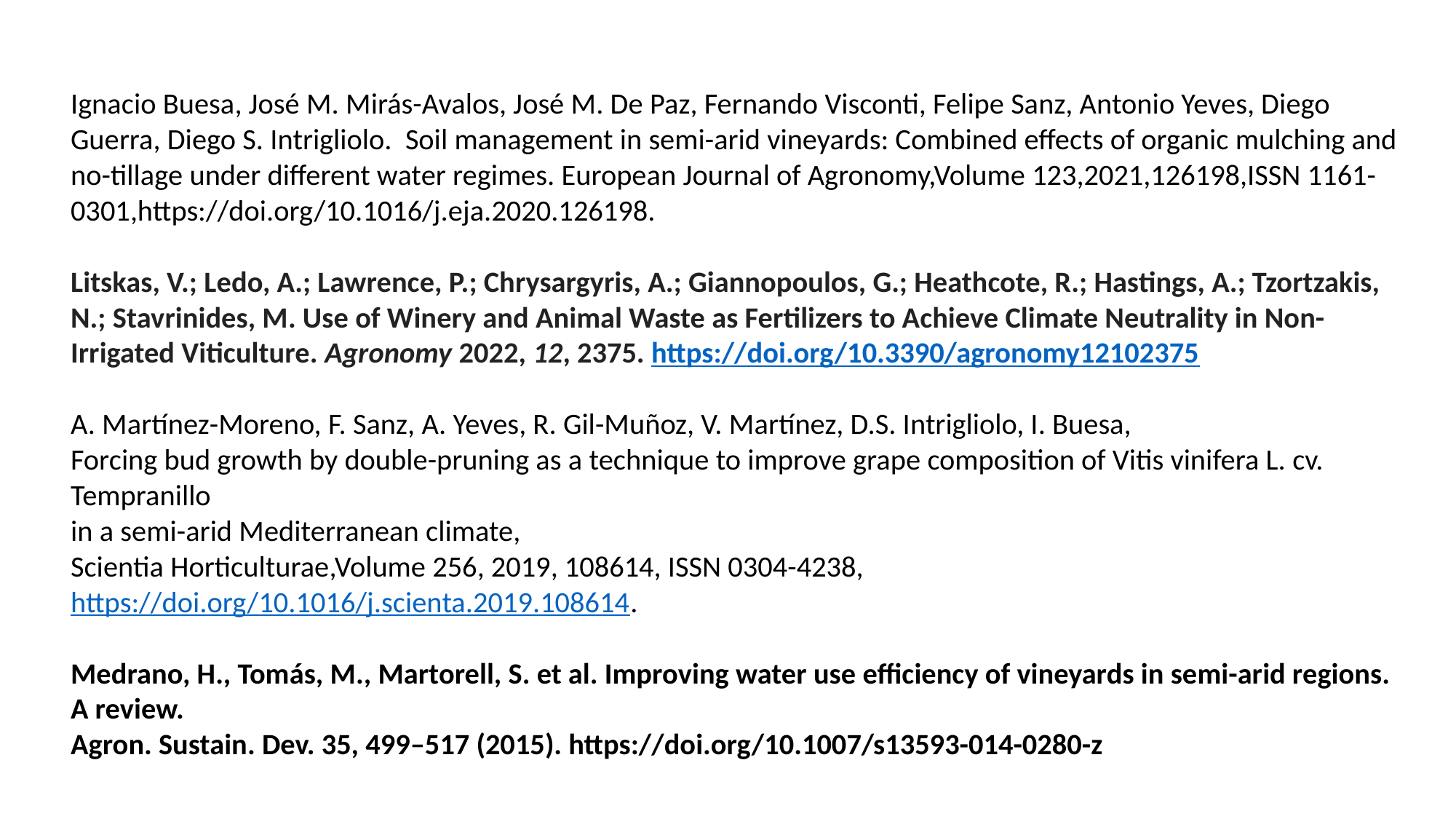

Ignacio Buesa, José M. Mirás-Avalos, José M. De Paz, Fernando Visconti, Felipe Sanz, Antonio Yeves, Diego Guerra, Diego S. Intrigliolo.  Soil management in semi-arid vineyards: Combined effects of organic mulching and no-tillage under different water regimes. European Journal of Agronomy,Volume 123,2021,126198,ISSN 1161-0301,https://doi.org/10.1016/j.eja.2020.126198.

Litskas, V.; Ledo, A.; Lawrence, P.; Chrysargyris, A.; Giannopoulos, G.; Heathcote, R.; Hastings, A.; Tzortzakis,
N.; Stavrinides, M. Use of Winery and Animal Waste as Fertilizers to Achieve Climate Neutrality in Non-Irrigated Viticulture. Agronomy 2022, 12, 2375. https://doi.org/10.3390/agronomy12102375

A. Martínez-Moreno, F. Sanz, A. Yeves, R. Gil-Muñoz, V. Martínez, D.S. Intrigliolo, I. Buesa,
Forcing bud growth by double-pruning as a technique to improve grape composition of Vitis vinifera L. cv. Tempranillo
in a semi-arid Mediterranean climate,
Scientia Horticulturae,Volume 256, 2019, 108614, ISSN 0304-4238, https://doi.org/10.1016/j.scienta.2019.108614.

Medrano, H., Tomás, M., Martorell, S. et al. Improving water use efficiency of vineyards in semi-arid regions. A review.
Agron. Sustain. Dev. 35, 499–517 (2015). https://doi.org/10.1007/s13593-014-0280-z